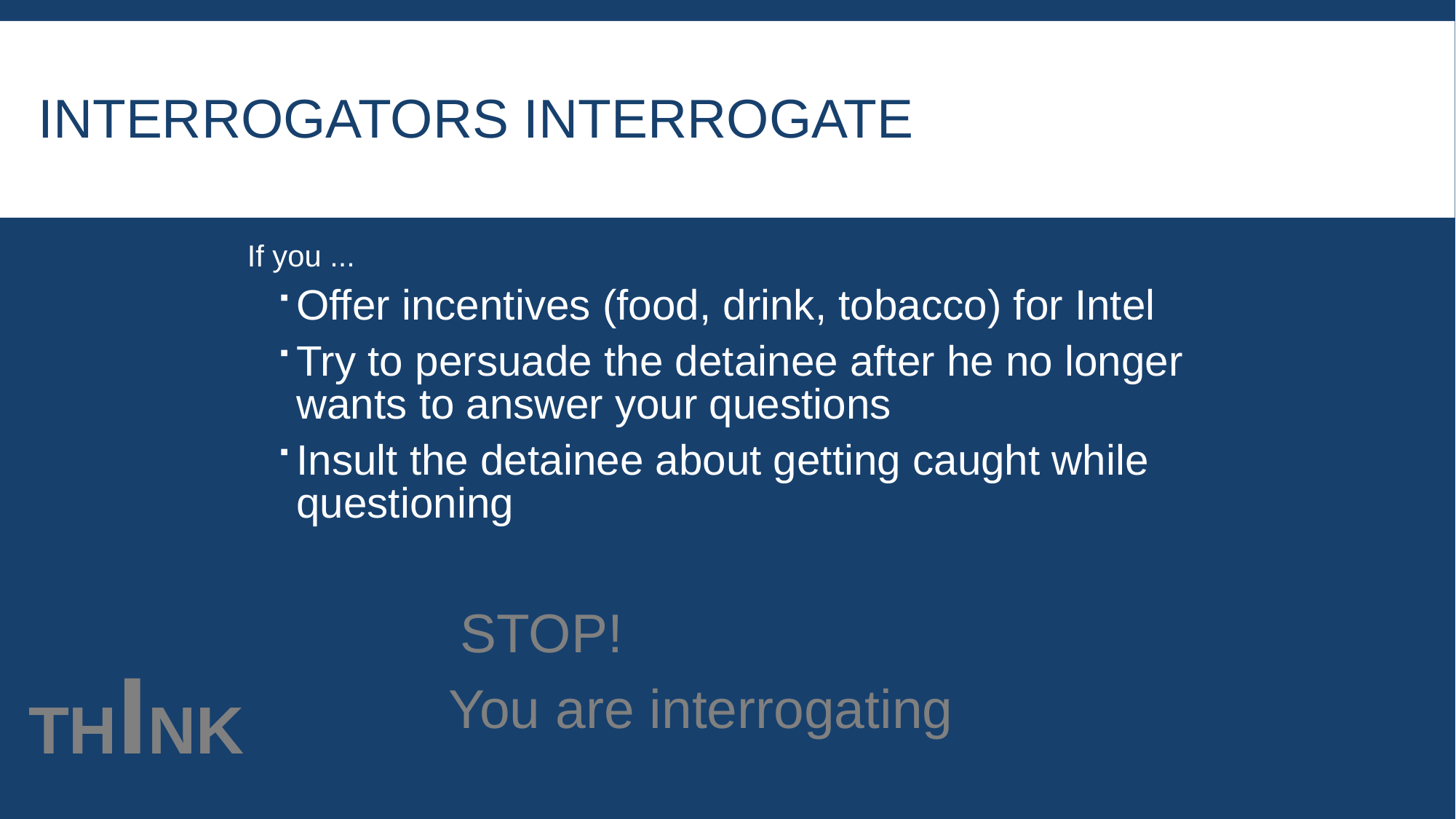

# Interrogators Interrogate
If you ...
Offer incentives (food, drink, tobacco) for Intel
Try to persuade the detainee after he no longer wants to answer your questions
Insult the detainee about getting caught while questioning

		STOP!
You are interrogating
THINK